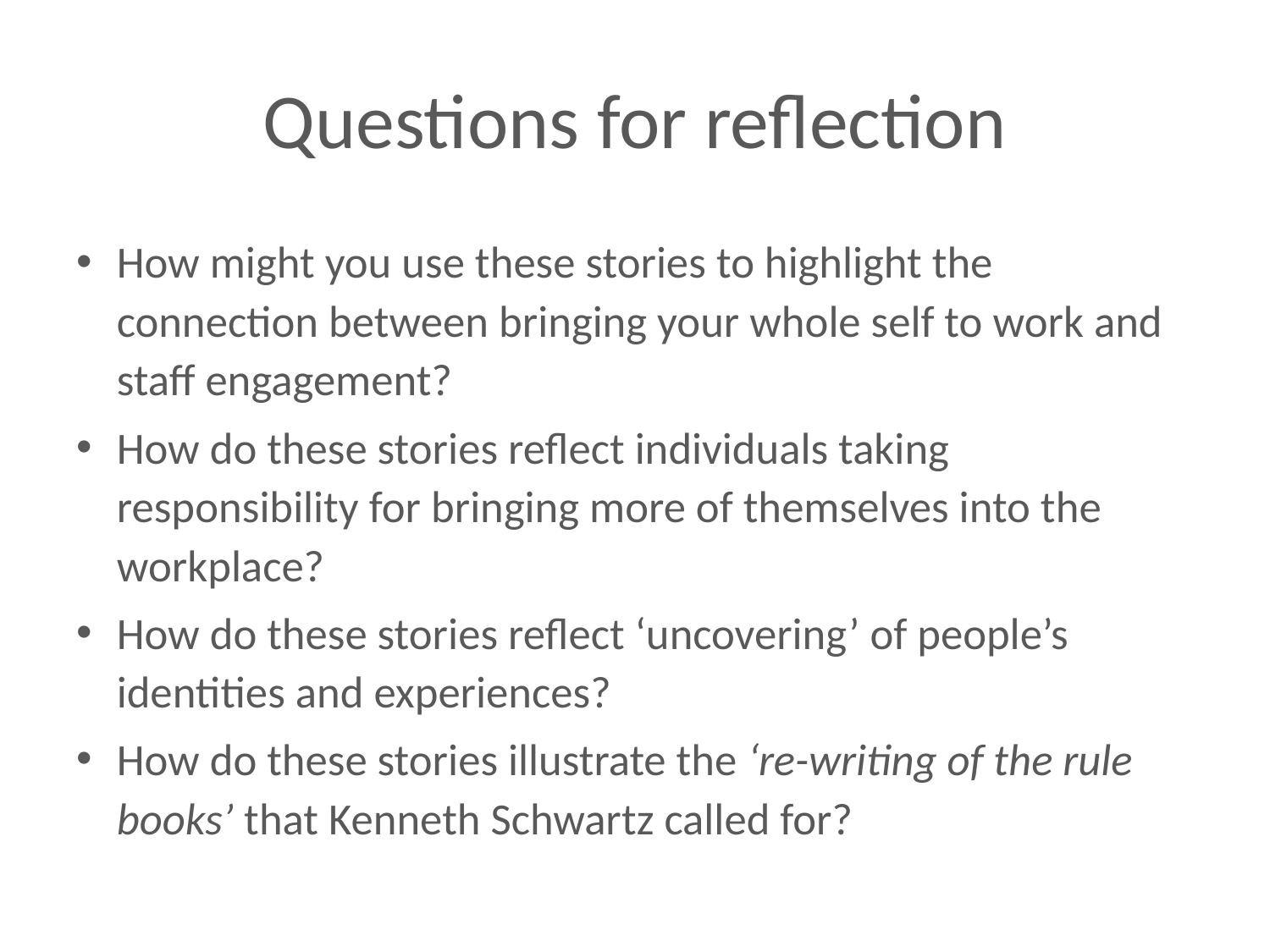

# Questions for reflection
How might you use these stories to highlight the connection between bringing your whole self to work and staff engagement?
How do these stories reflect individuals taking responsibility for bringing more of themselves into the workplace?
How do these stories reflect ‘uncovering’ of people’s identities and experiences?
How do these stories illustrate the ‘re-writing of the rule books’ that Kenneth Schwartz called for?